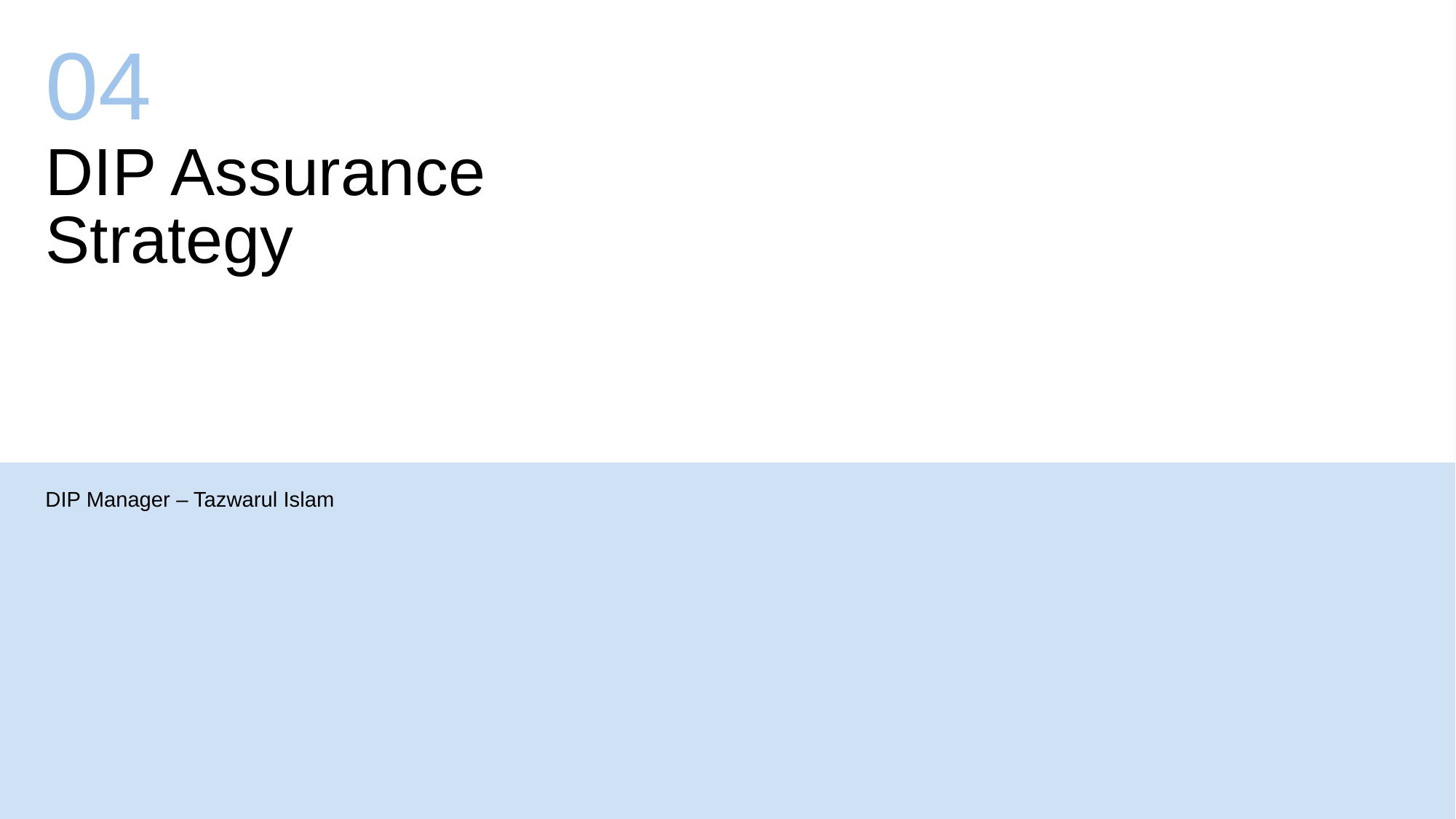

04
# DIP Assurance Strategy
DIP Manager – Tazwarul Islam